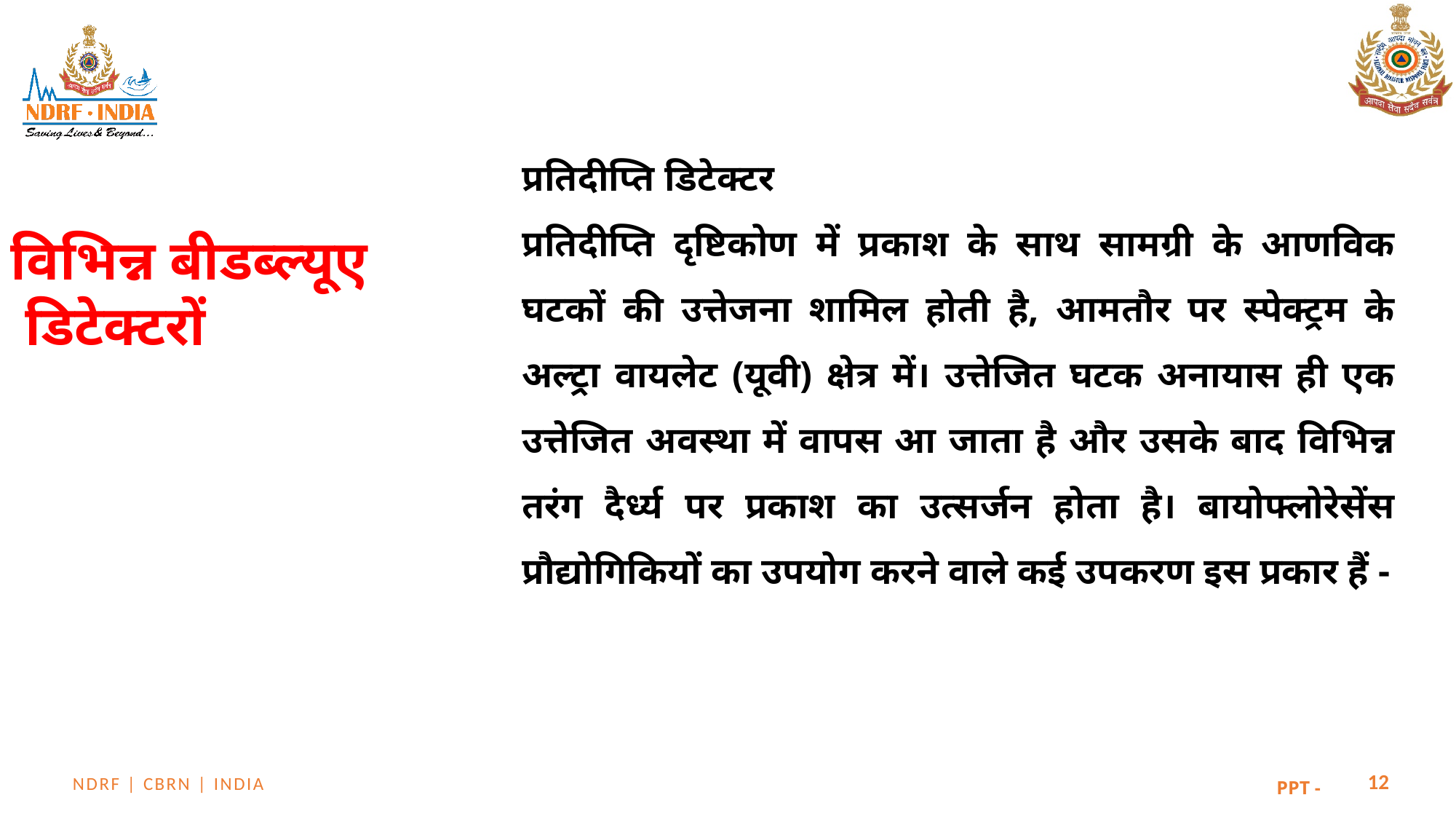

प्रतिदीप्ति डिटेक्टर
प्रतिदीप्ति दृष्टिकोण में प्रकाश के साथ सामग्री के आणविक घटकों की उत्तेजना शामिल होती है, आमतौर पर स्पेक्ट्रम के अल्ट्रा वायलेट (यूवी) क्षेत्र में। उत्तेजित घटक अनायास ही एक उत्तेजित अवस्था में वापस आ जाता है और उसके बाद विभिन्न तरंग दैर्ध्य पर प्रकाश का उत्सर्जन होता है। बायोफ्लोरेसेंस प्रौद्योगिकियों का उपयोग करने वाले कई उपकरण इस प्रकार हैं -

विभिन्न बीडब्ल्यूए
 डिटेक्टरों
12